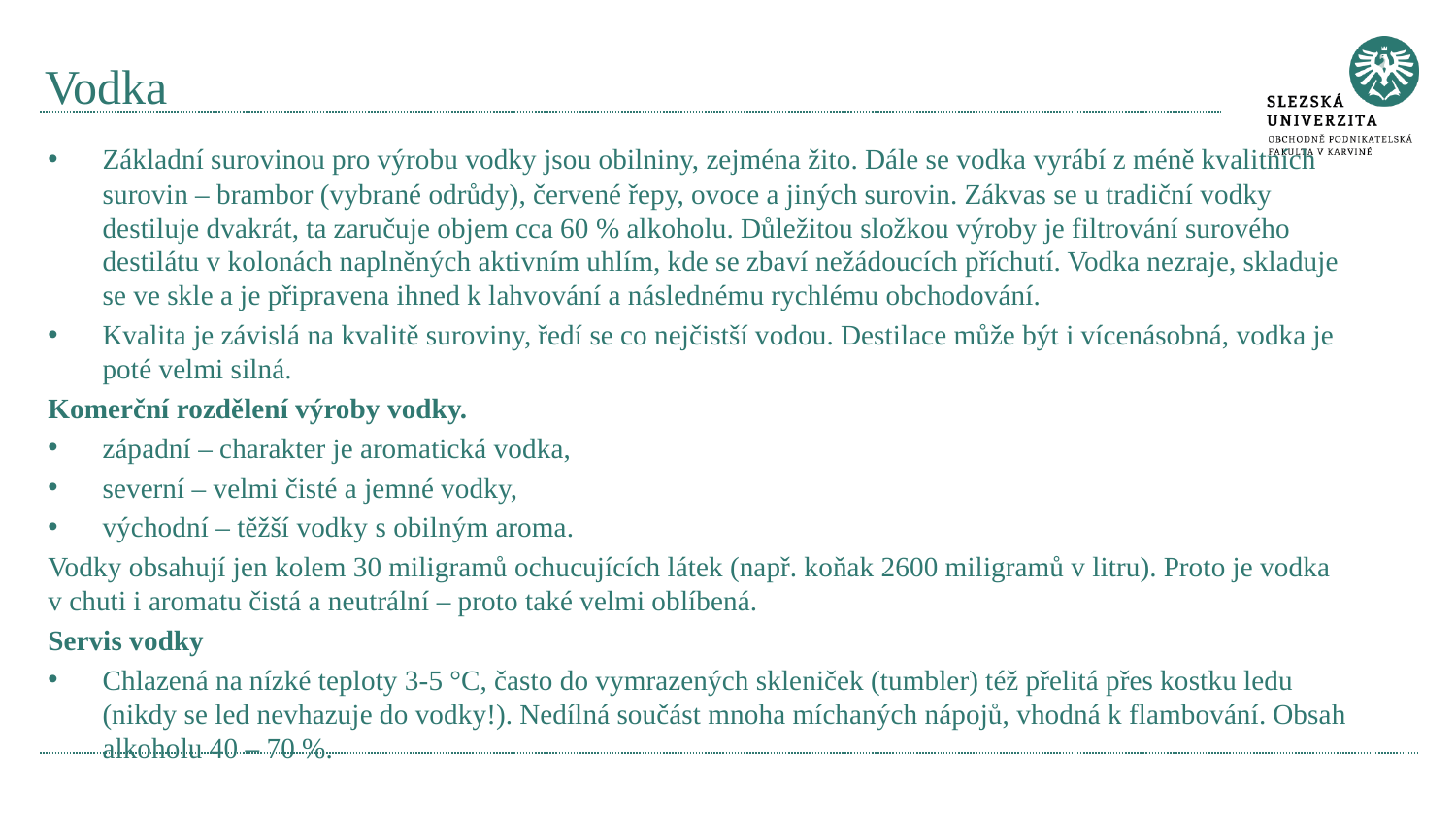

# Vodka
Základní surovinou pro výrobu vodky jsou obilniny, zejména žito. Dále se vodka vyrábí z méně kvalitních surovin – brambor (vybrané odrůdy), červené řepy, ovoce a jiných surovin. Zákvas se u tradiční vodky destiluje dvakrát, ta zaručuje objem cca 60 % alkoholu. Důležitou složkou výroby je filtrování surového destilátu v kolonách naplněných aktivním uhlím, kde se zbaví nežádoucích příchutí. Vodka nezraje, skladuje se ve skle a je připravena ihned k lahvování a následnému rychlému obchodování.
Kvalita je závislá na kvalitě suroviny, ředí se co nejčistší vodou. Destilace může být i vícenásobná, vodka je poté velmi silná.
Komerční rozdělení výroby vodky.
západní – charakter je aromatická vodka,
severní – velmi čisté a jemné vodky,
východní – těžší vodky s obilným aroma.
Vodky obsahují jen kolem 30 miligramů ochucujících látek (např. koňak 2600 miligramů v litru). Proto je vodka v chuti i aromatu čistá a neutrální – proto také velmi oblíbená.
Servis vodky
Chlazená na nízké teploty 3-5 °C, často do vymrazených skleniček (tumbler) též přelitá přes kostku ledu (nikdy se led nevhazuje do vodky!). Nedílná součást mnoha míchaných nápojů, vhodná k flambování. Obsah alkoholu 40 – 70 %.